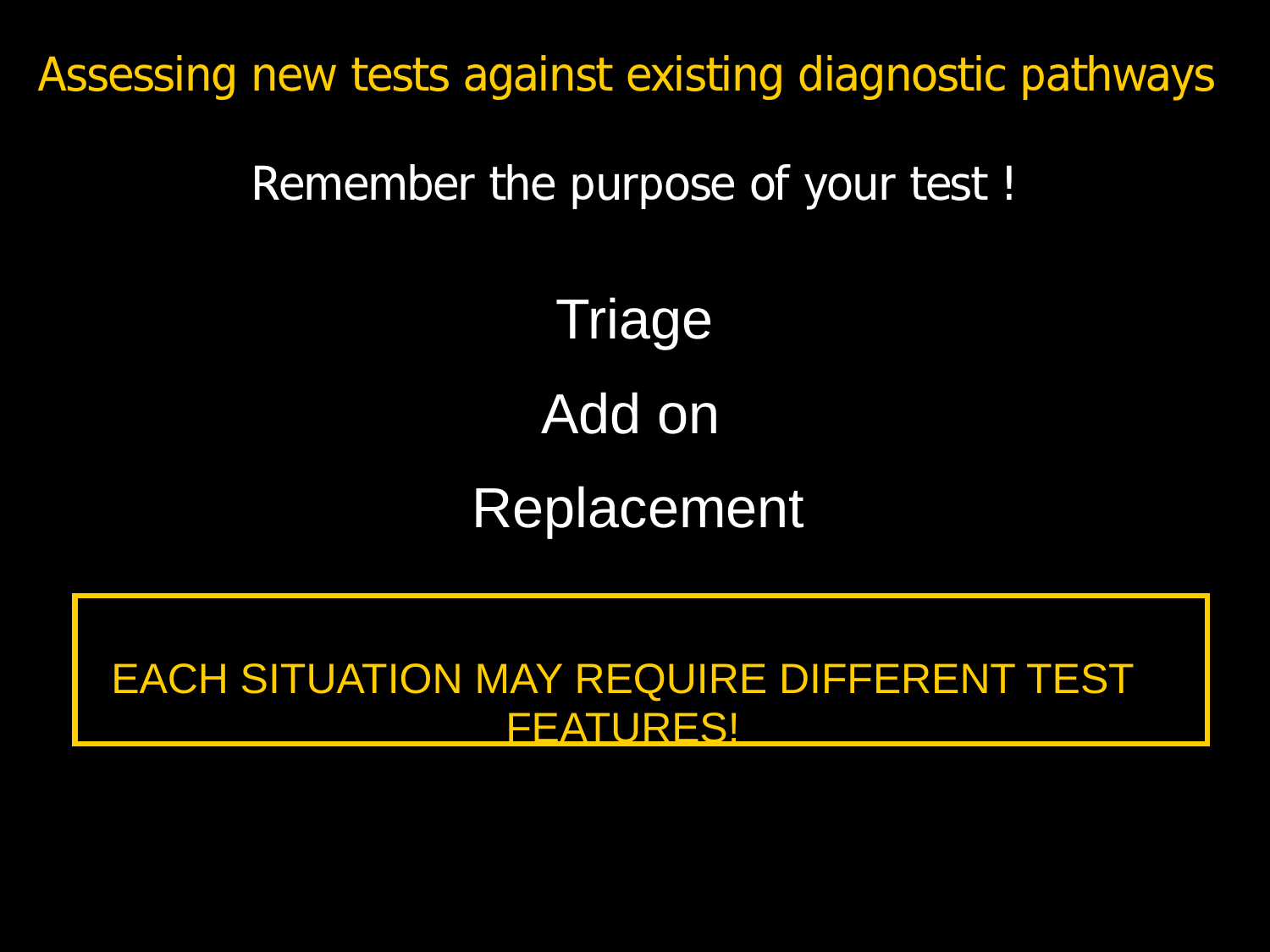

# Assessing new tests against existing diagnostic pathways

Remember the purpose of your test !
  Triage
  Add on
  Replacement

EACH SITUATION MAY REQUIRE DIFFERENT TEST FEATURES!